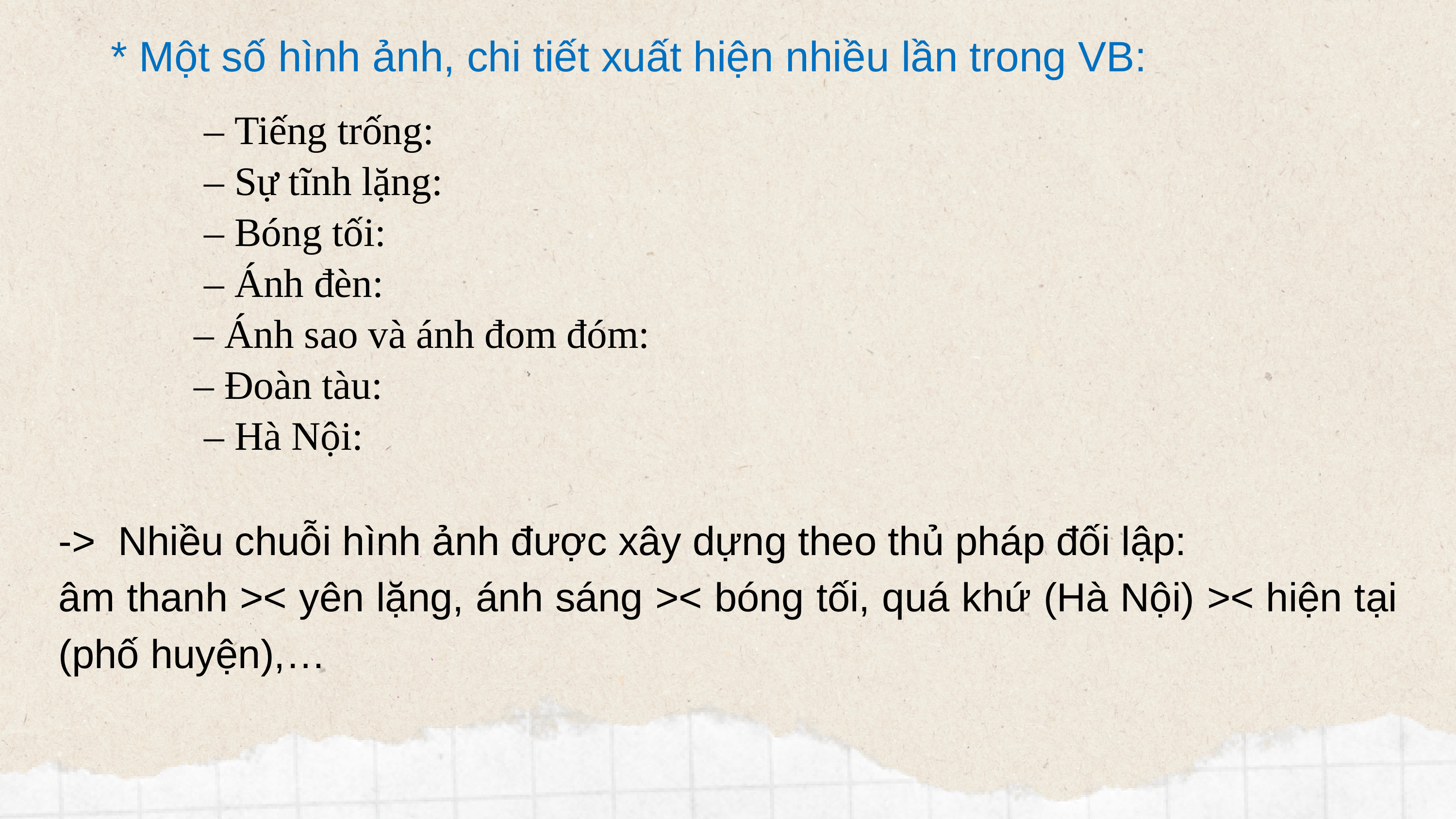

* Một số hình ảnh, chi tiết xuất hiện nhiều lần trong VB:
 – Tiếng trống:
 – Sự tĩnh lặng:
 – Bóng tối:
 – Ánh đèn:
– Ánh sao và ánh đom đóm:
– Đoàn tàu:
 – Hà Nội:
->  Nhiều chuỗi hình ảnh được xây dựng theo thủ pháp đối lập:
âm thanh >< yên lặng, ánh sáng >< bóng tối, quá khứ (Hà Nội) >< hiện tại (phố huyện),…